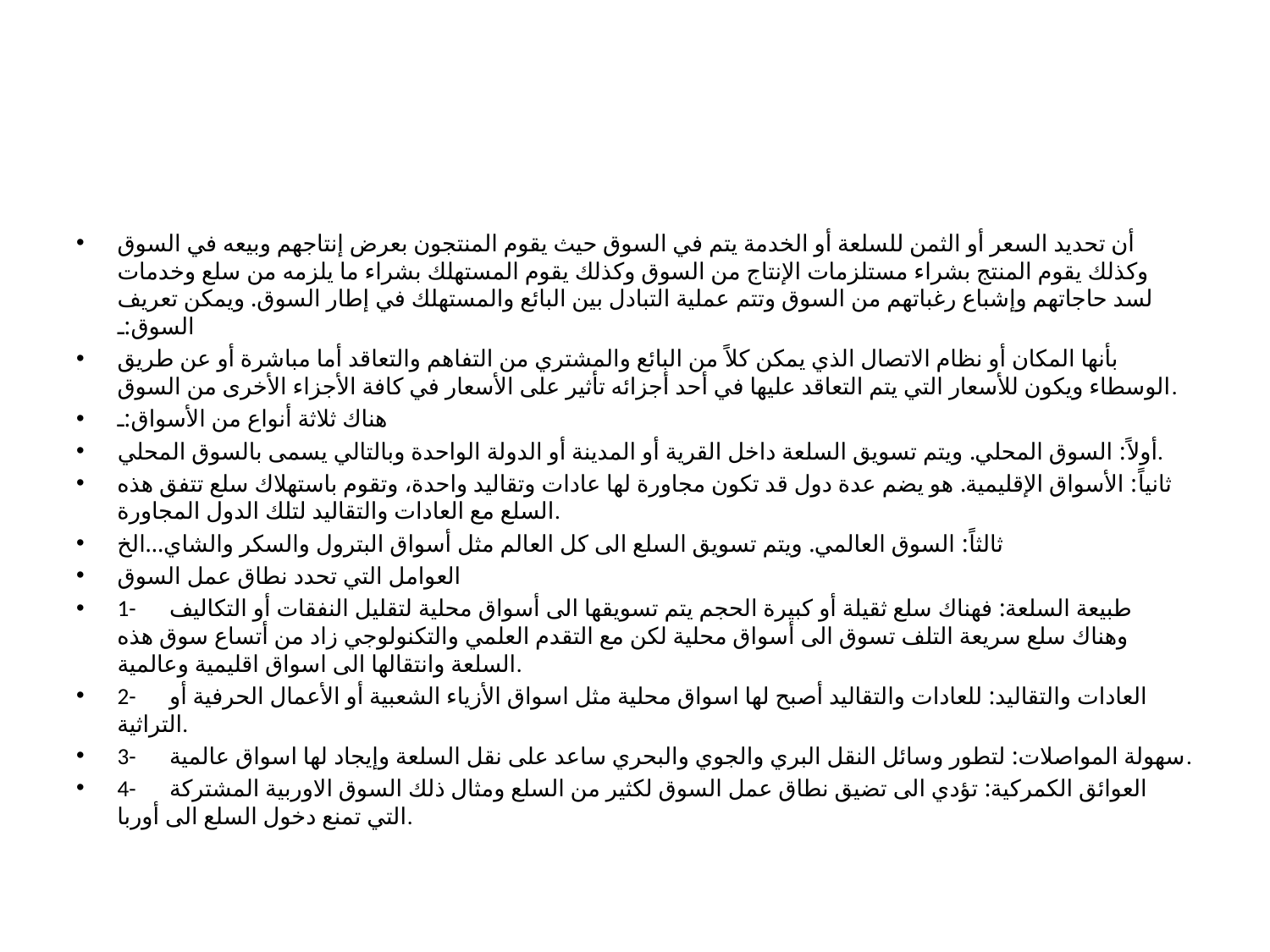

#
أن تحديد السعر أو الثمن للسلعة أو الخدمة يتم في السوق حيث يقوم المنتجون بعرض إنتاجهم وبيعه في السوق وكذلك يقوم المنتج بشراء مستلزمات الإنتاج من السوق وكذلك يقوم المستهلك بشراء ما يلزمه من سلع وخدمات لسد حاجاتهم وإشباع رغباتهم من السوق وتتم عملية التبادل بين البائع والمستهلك في إطار السوق. ويمكن تعريف السوق:ـ
بأنها المكان أو نظام الاتصال الذي يمكن كلاً من البائع والمشتري من التفاهم والتعاقد أما مباشرة أو عن طريق الوسطاء ويكون للأسعار التي يتم التعاقد عليها في أحد أجزائه تأثير على الأسعار في كافة الأجزاء الأخرى من السوق.
هناك ثلاثة أنواع من الأسواق:ـ
أولاً: السوق المحلي. ويتم تسويق السلعة داخل القرية أو المدينة أو الدولة الواحدة وبالتالي يسمى بالسوق المحلي.
ثانياً: الأسواق الإقليمية. هو يضم عدة دول قد تكون مجاورة لها عادات وتقاليد واحدة، وتقوم باستهلاك سلع تتفق هذه السلع مع العادات والتقاليد لتلك الدول المجاورة.
ثالثاً: السوق العالمي. ويتم تسويق السلع الى كل العالم مثل أسواق البترول والسكر والشاي...الخ
العوامل التي تحدد نطاق عمل السوق
1-	طبيعة السلعة: فهناك سلع ثقيلة أو كبيرة الحجم يتم تسويقها الى أسواق محلية لتقليل النفقات أو التكاليف وهناك سلع سريعة التلف تسوق الى أسواق محلية لكن مع التقدم العلمي والتكنولوجي زاد من أتساع سوق هذه السلعة وانتقالها الى اسواق اقليمية وعالمية.
2-	العادات والتقاليد: للعادات والتقاليد أصبح لها اسواق محلية مثل اسواق الأزياء الشعبية أو الأعمال الحرفية أو التراثية.
3-	سهولة المواصلات: لتطور وسائل النقل البري والجوي والبحري ساعد على نقل السلعة وإيجاد لها اسواق عالمية.
4-	العوائق الكمركية: تؤدي الى تضيق نطاق عمل السوق لكثير من السلع ومثال ذلك السوق الاوربية المشتركة التي تمنع دخول السلع الى أوربا.